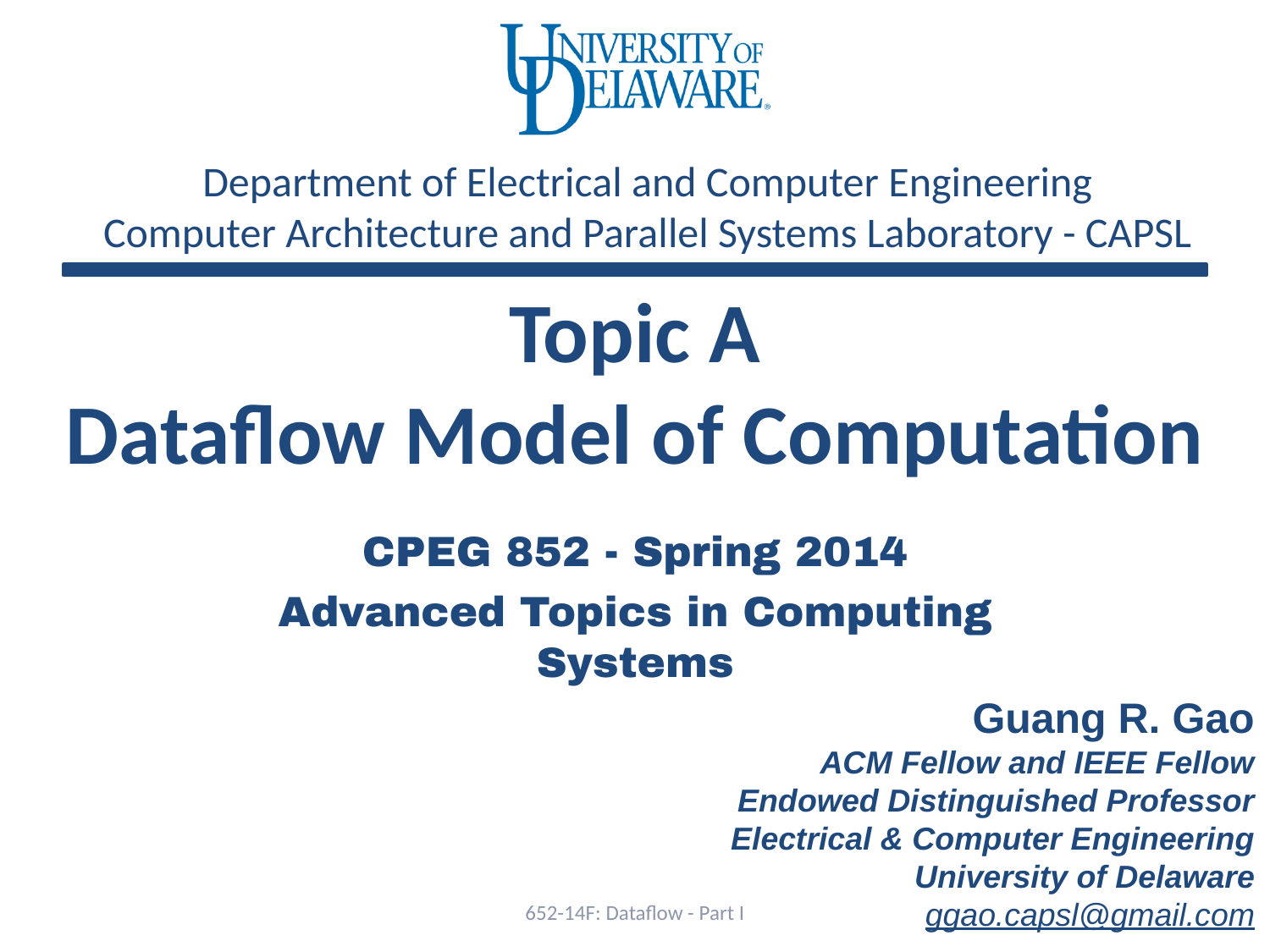

# Topic A Dataflow Model of Computation
CPEG 852 - Spring 2014
Advanced Topics in Computing Systems
652-14F: Dataflow - Part I